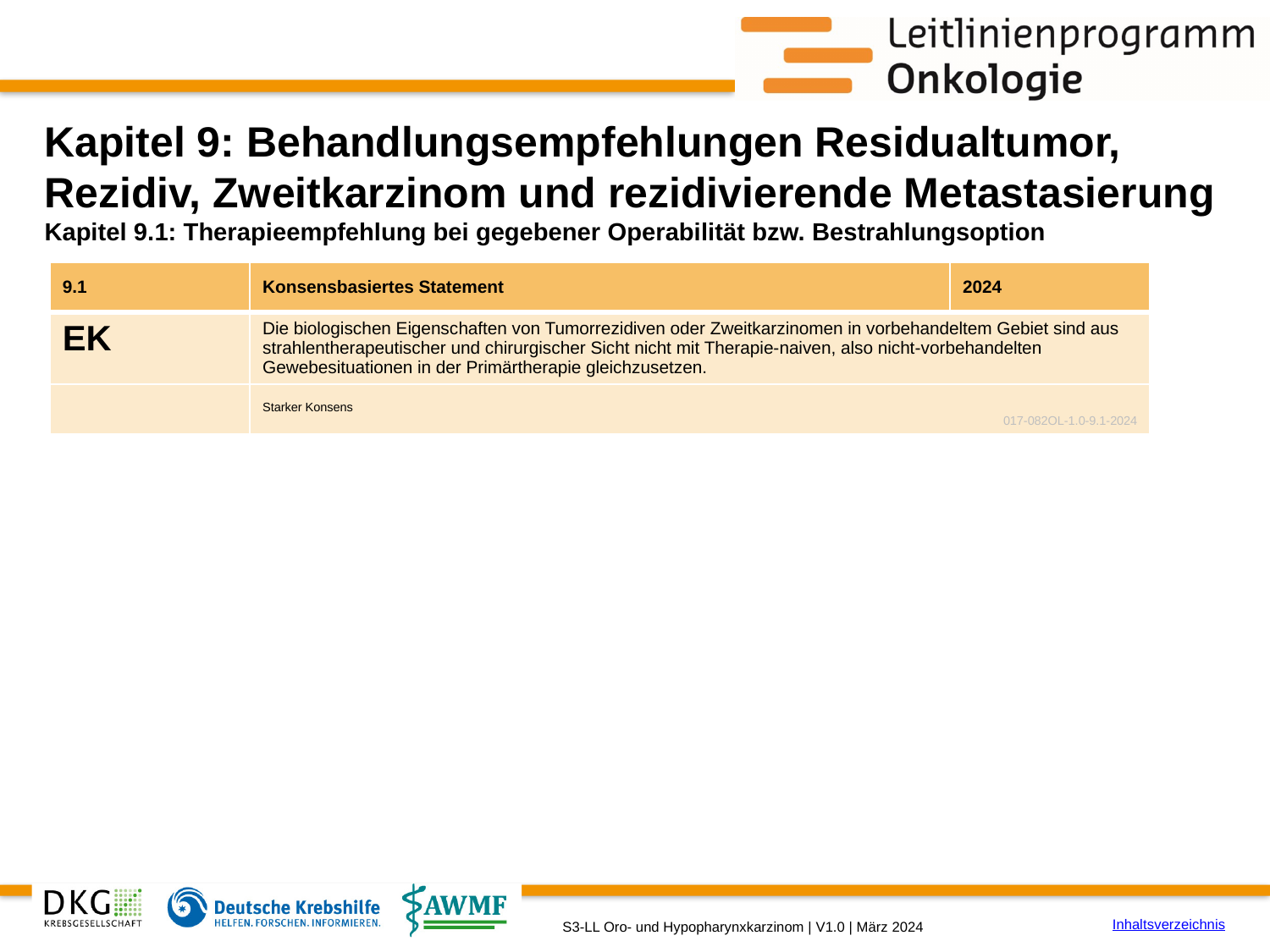

# Kapitel 9: Behandlungsempfehlungen Residualtumor, Rezidiv, Zweitkarzinom und rezidivierende Metastasierung
Kapitel 9.1: Therapieempfehlung bei gegebener Operabilität bzw. Bestrahlungsoption
| 9.1 | Konsensbasiertes Statement | 2024 |
| --- | --- | --- |
| EK | Die biologischen Eigenschaften von Tumorrezidiven oder Zweitkarzinomen in vorbehandeltem Gebiet sind aus strahlentherapeutischer und chirurgischer Sicht nicht mit Therapie-naiven, also nicht-vorbehandelten Gewebesituationen in der Primärtherapie gleichzusetzen. |  |
|  | Starker Konsens 017-082OL-1.0-9.1-2024 |  |
Inhaltsverzeichnis
S3-LL Oro- und Hypopharynxkarzinom | V1.0 | März 2024